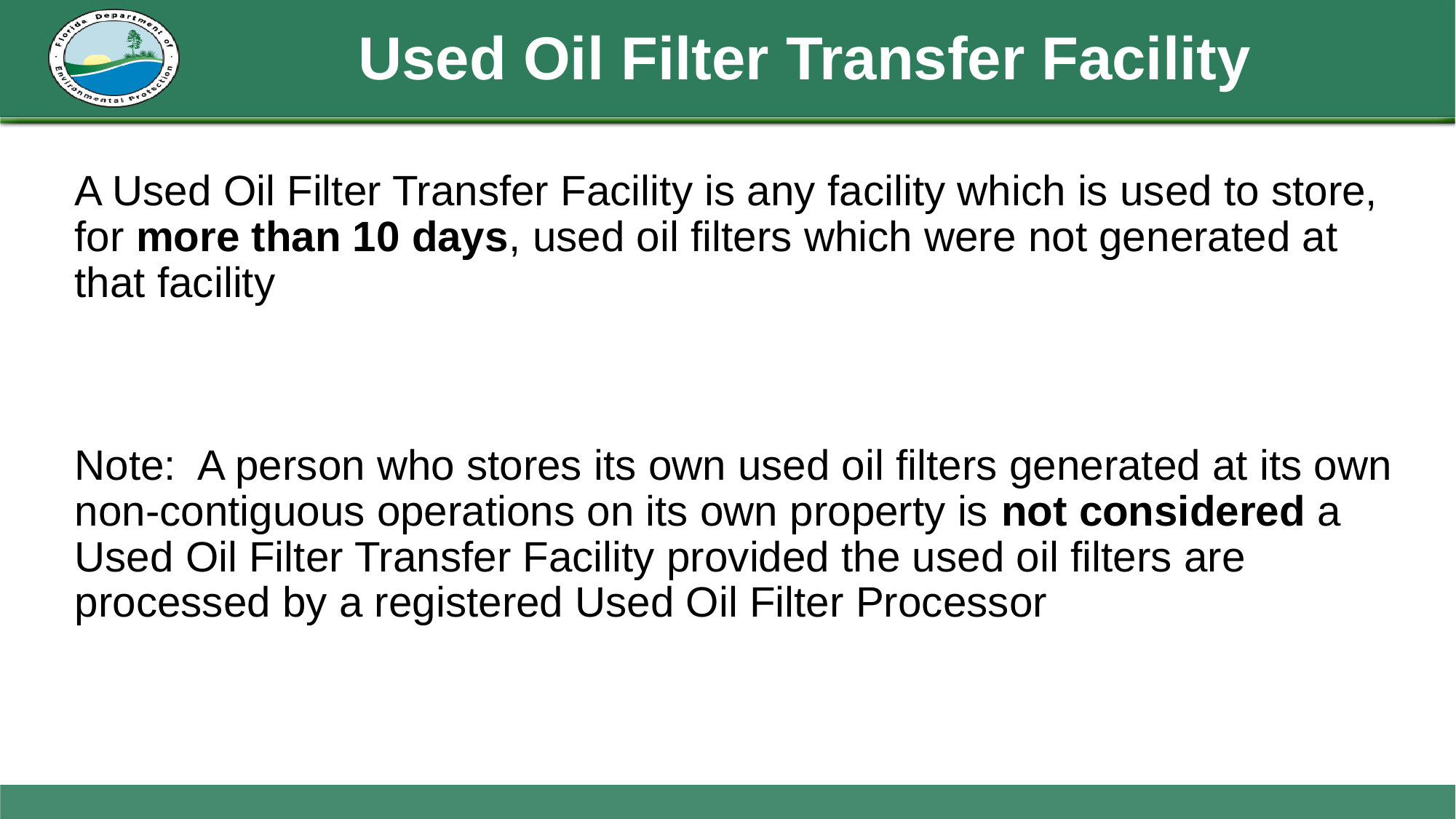

# Used Oil Filter Transfer Facility
A Used Oil Filter Transfer Facility is any facility which is used to store, for more than 10 days, used oil filters which were not generated at that facility

Note:  A person who stores its own used oil filters generated at its own non-contiguous operations on its own property is not considered a Used Oil Filter Transfer Facility provided the used oil filters are processed by a registered Used Oil Filter Processor